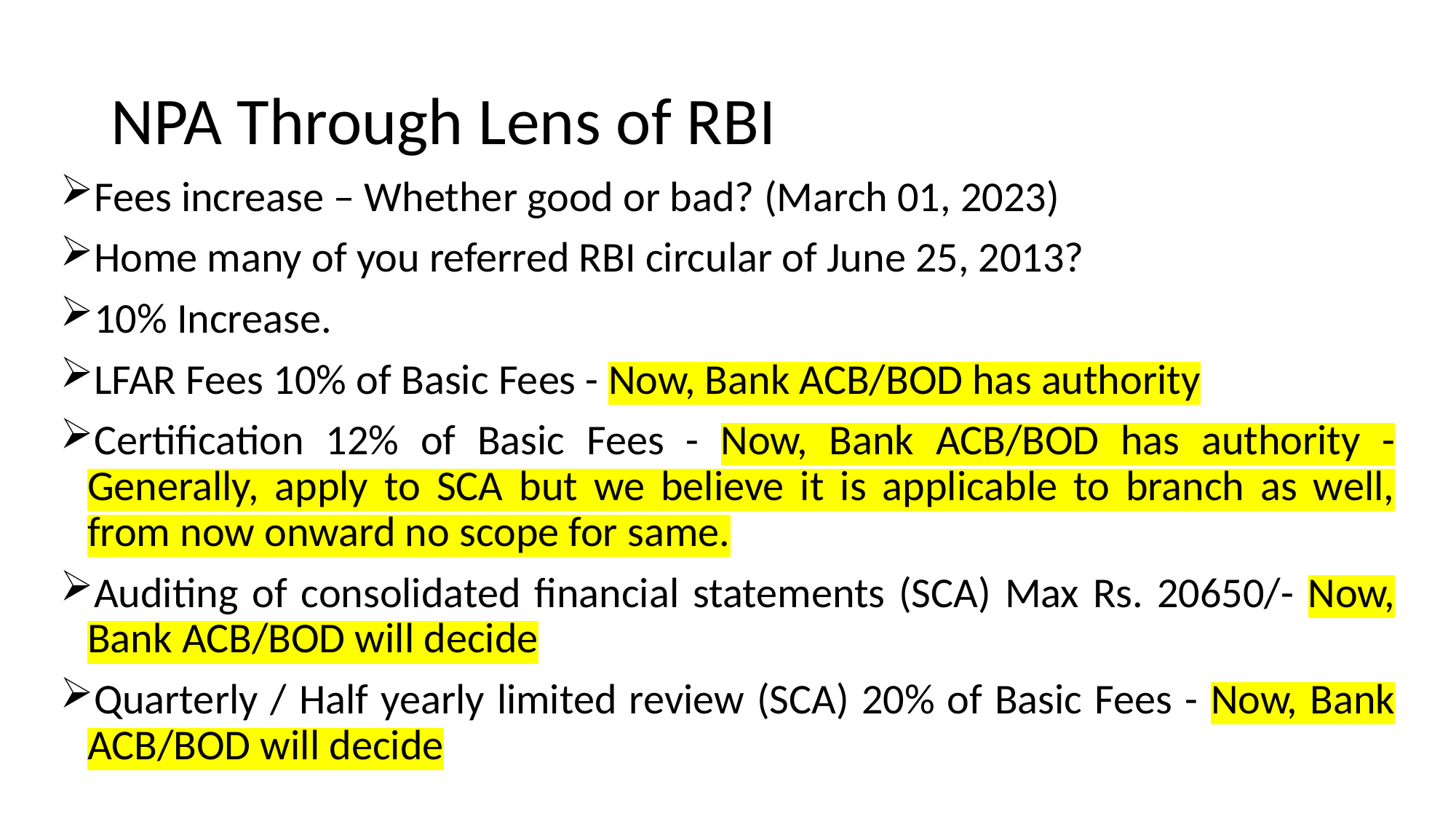

# NPA Through Lens of RBI
Fees increase – Whether good or bad? (March 01, 2023)
Home many of you referred RBI circular of June 25, 2013?
10% Increase.
LFAR Fees 10% of Basic Fees - Now, Bank ACB/BOD has authority
Certification 12% of Basic Fees - Now, Bank ACB/BOD has authority - Generally, apply to SCA but we believe it is applicable to branch as well, from now onward no scope for same.
Auditing of consolidated financial statements (SCA) Max Rs. 20650/- Now, Bank ACB/BOD will decide
Quarterly / Half yearly limited review (SCA) 20% of Basic Fees - Now, Bank ACB/BOD will decide